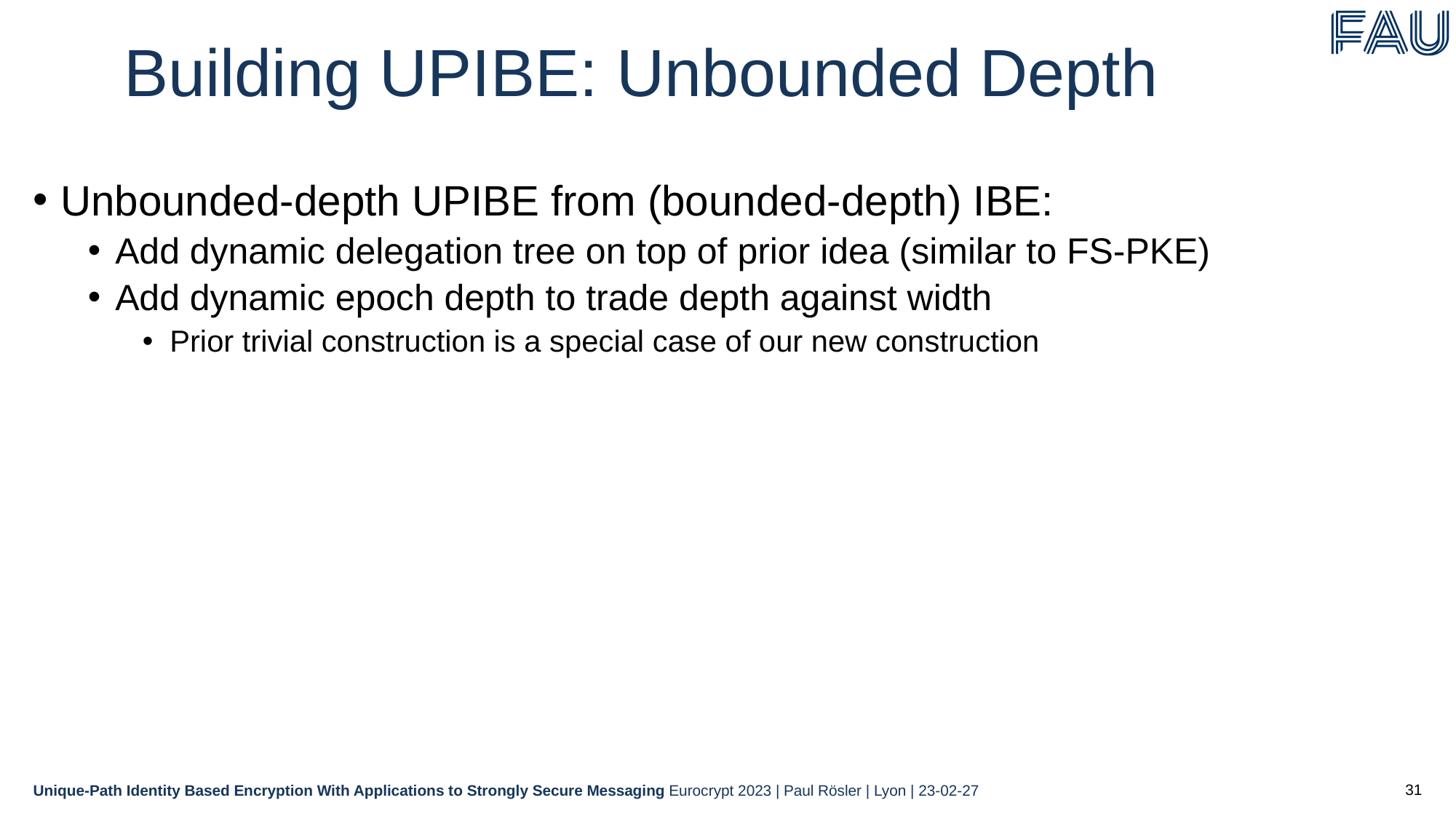

# Building UPIBE: Unbounded Depth
Unbounded-depth UPIBE from (bounded-depth) IBE:
Add dynamic delegation tree on top of prior idea (similar to FS-PKE)
Add dynamic epoch depth to trade depth against width
Prior trivial construction is a special case of our new construction